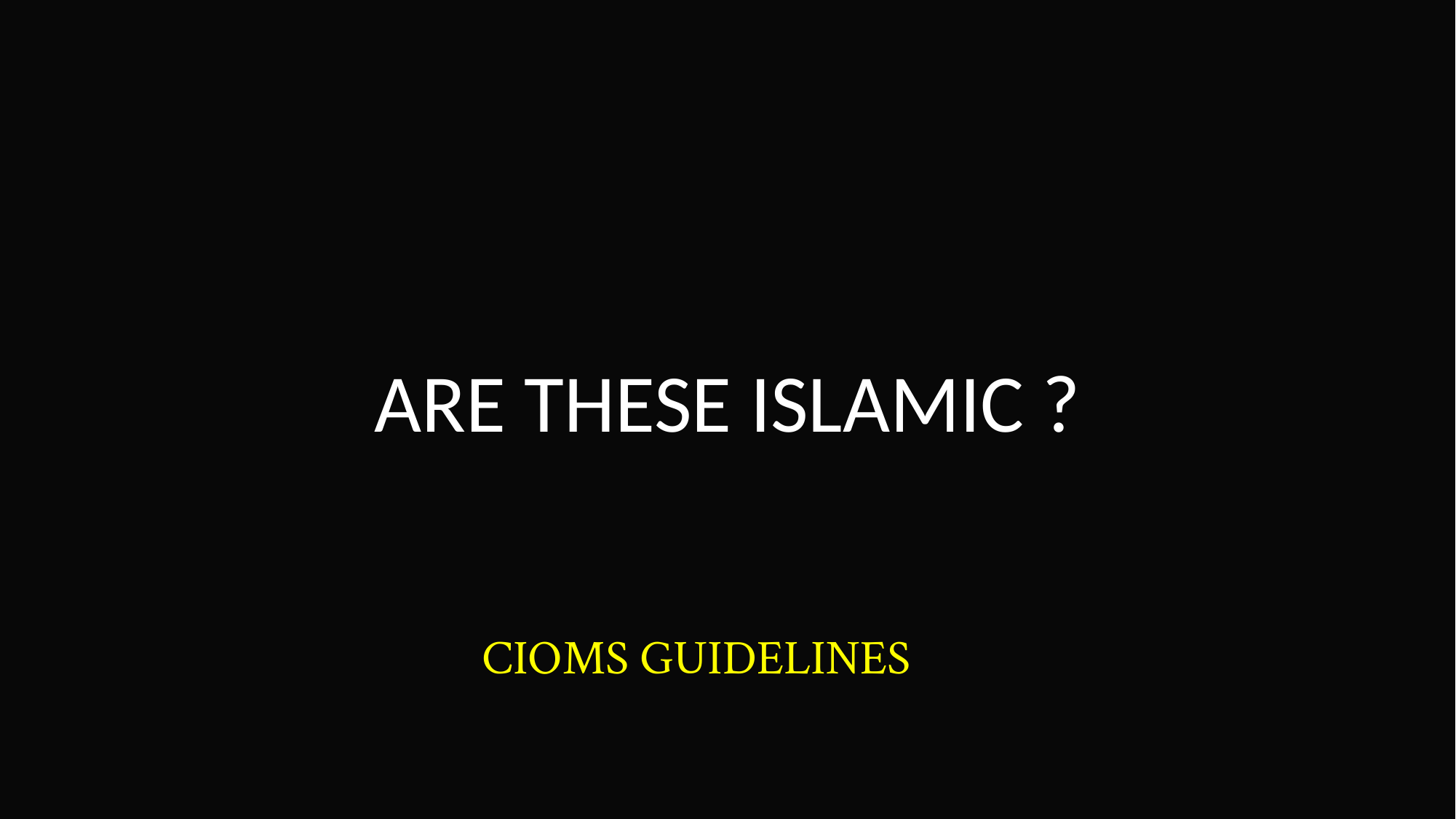

# ARE THESE ISLAMIC ?
CIOMS GUIDELINES